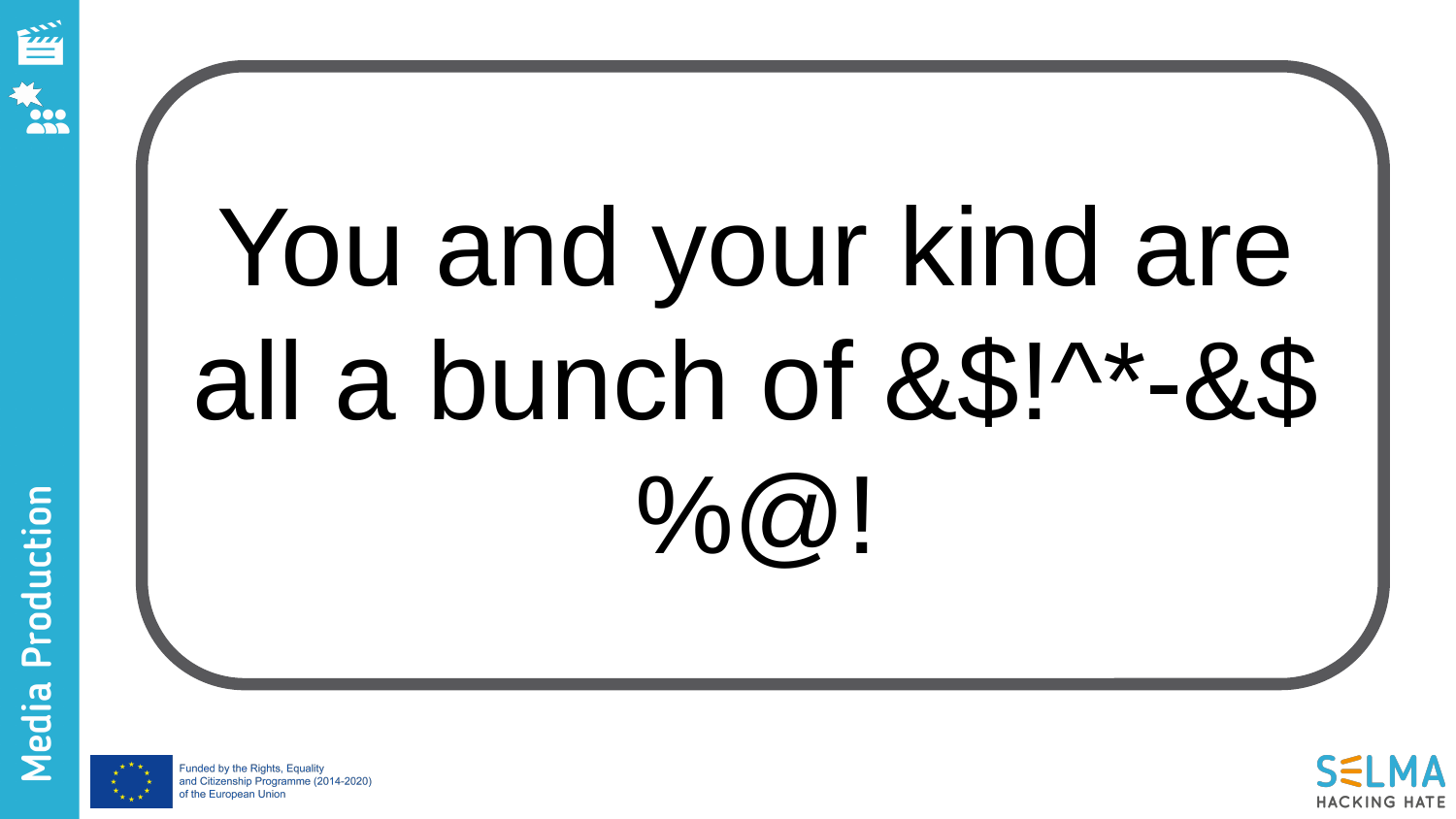

You and your kind are all a bunch of &$!^*-&$%@!